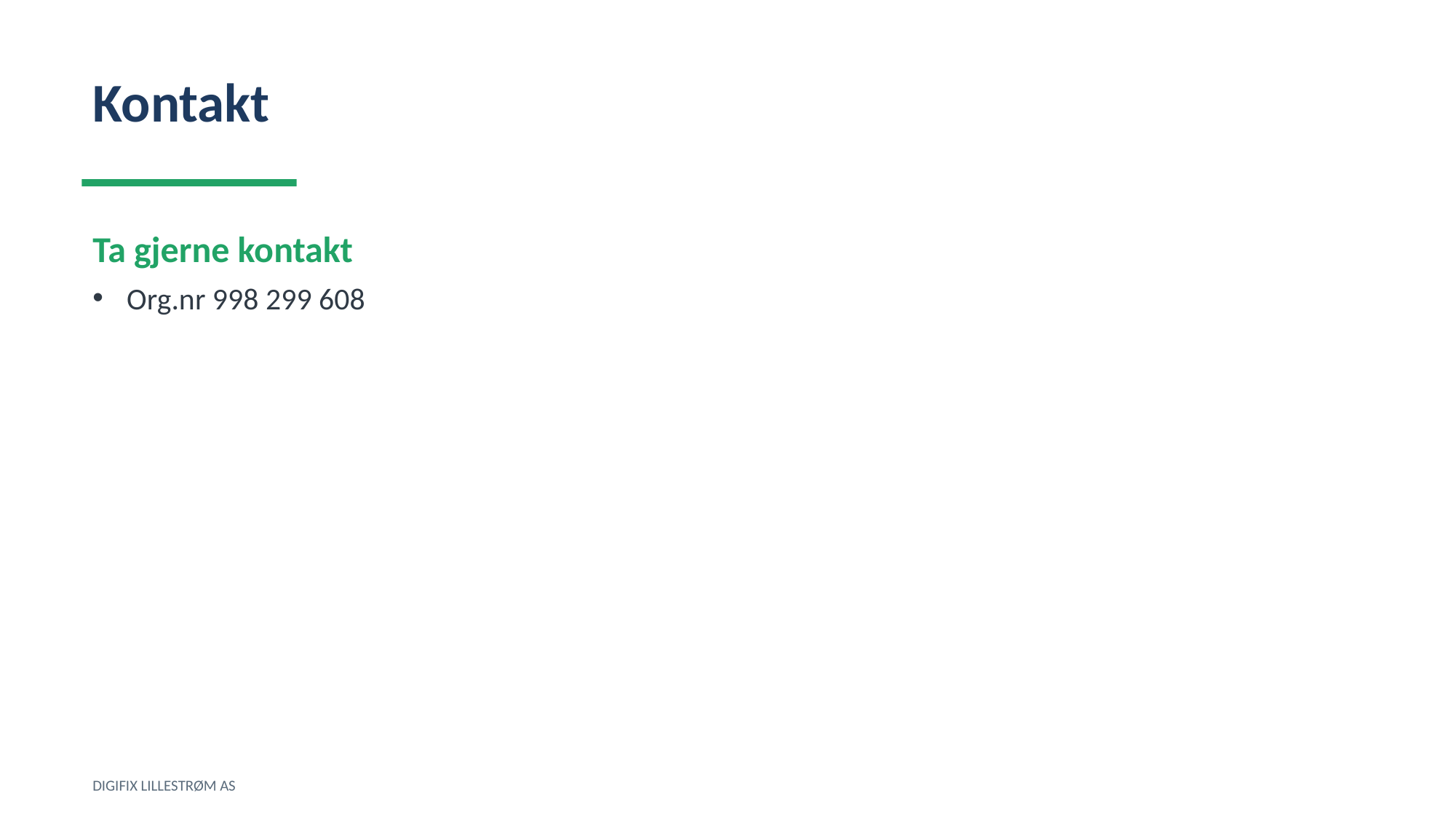

Kontakt

Ta gjerne kontakt
Org.nr 998 299 608
DIGIFIX LILLESTRØM AS